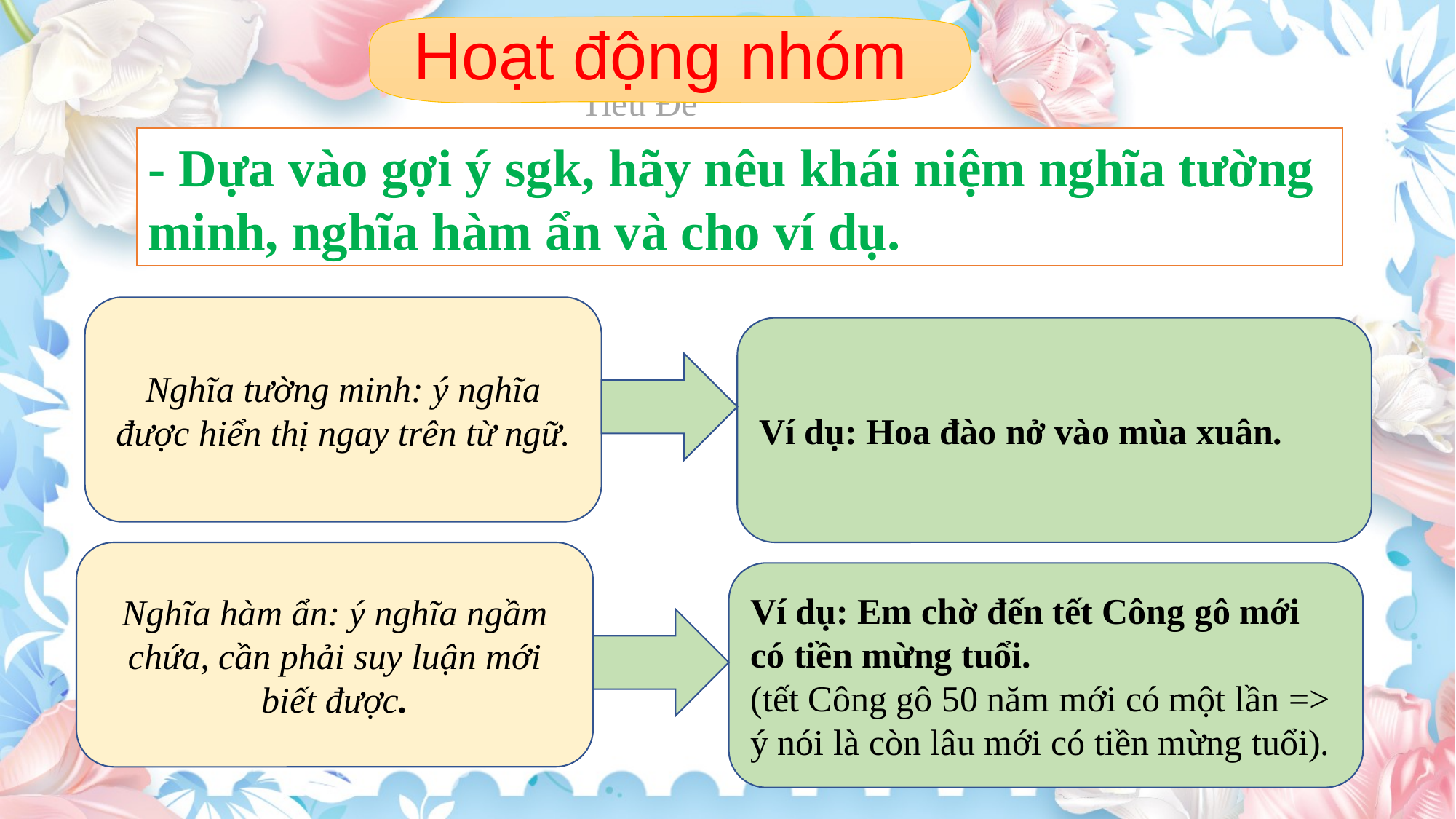

Hoạt động nhóm
- Dựa vào gợi ý sgk, hãy nêu khái niệm nghĩa tường minh, nghĩa hàm ẩn và cho ví dụ.
Nghĩa tường minh: ý nghĩa được hiển thị ngay trên từ ngữ.
Ví dụ: Hoa đào nở vào mùa xuân.

Nghĩa hàm ẩn: ý nghĩa ngầm chứa, cần phải suy luận mới biết được.
Ví dụ: Em chờ đến tết Công gô mới có tiền mừng tuổi.
(tết Công gô 50 năm mới có một lần => ý nói là còn lâu mới có tiền mừng tuổi).